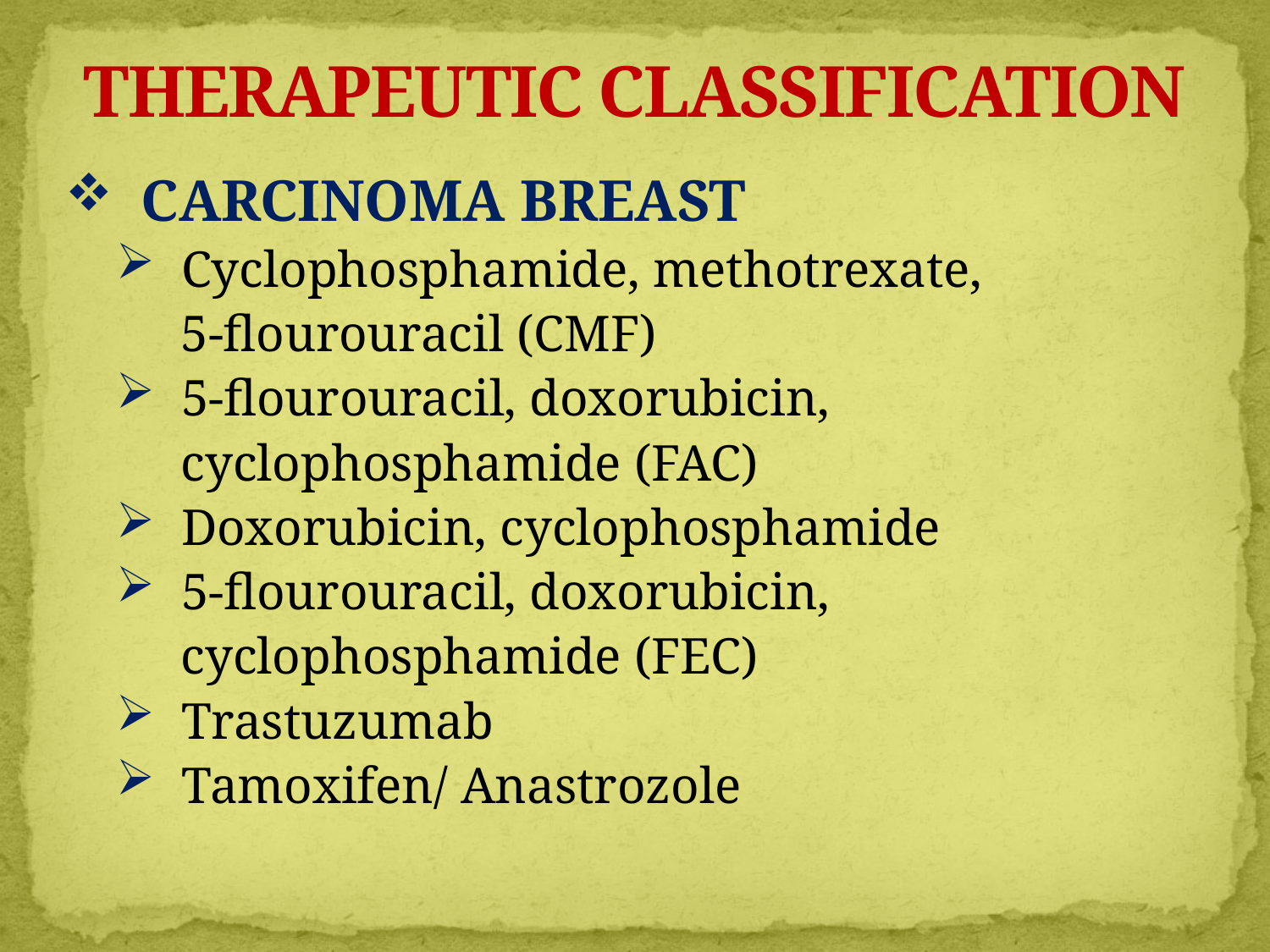

# THERAPEUTIC CLASSIFICATION
  CARCINOMA BREAST
  Cyclophosphamide, methotrexate,
     5-flourouracil (CMF)
  5-flourouracil, doxorubicin,
     cyclophosphamide (FAC)
  Doxorubicin, cyclophosphamide
  5-flourouracil, doxorubicin,
     cyclophosphamide (FEC)
  Trastuzumab
  Tamoxifen/ Anastrozole